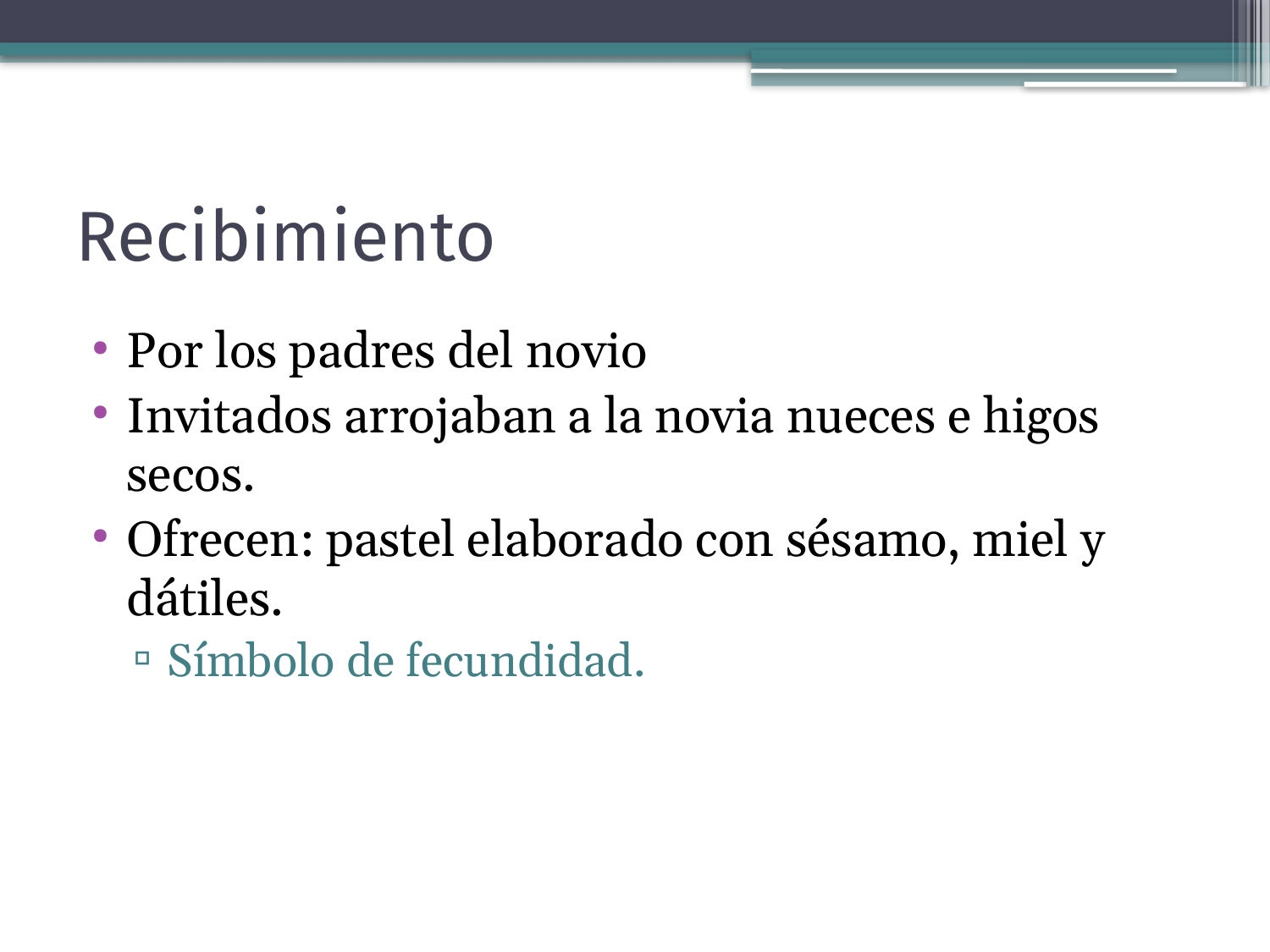

# Recibimiento
Por los padres del novio
Invitados arrojaban a la novia nueces e higos secos.
Ofrecen: pastel elaborado con sésamo, miel y dátiles.
Símbolo de fecundidad.